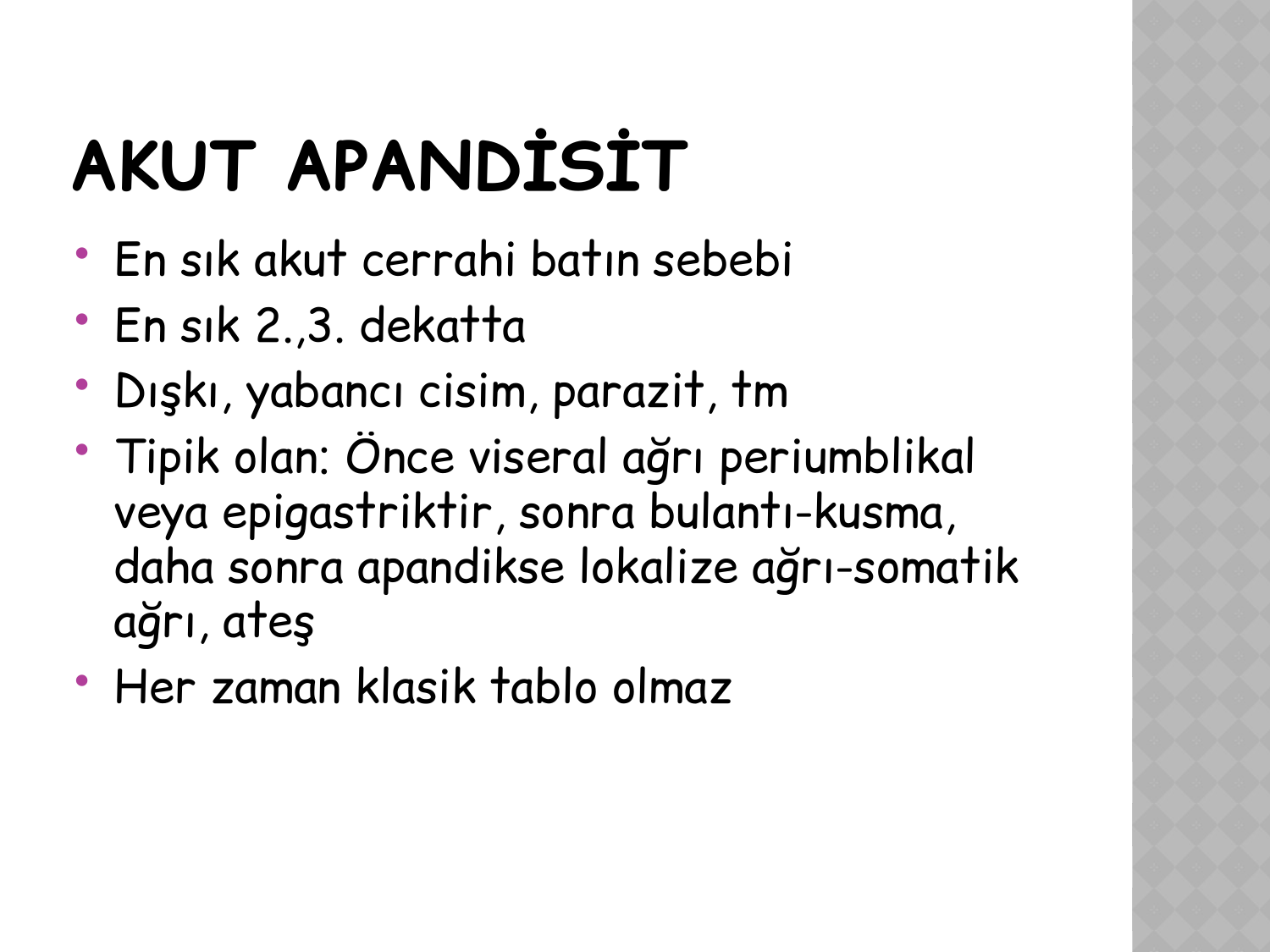

# Akut apandisit
En sık akut cerrahi batın sebebi
En sık 2.,3. dekatta
Dışkı, yabancı cisim, parazit, tm
Tipik olan: Önce viseral ağrı periumblikal veya epigastriktir, sonra bulantı-kusma, daha sonra apandikse lokalize ağrı-somatik ağrı, ateş
Her zaman klasik tablo olmaz